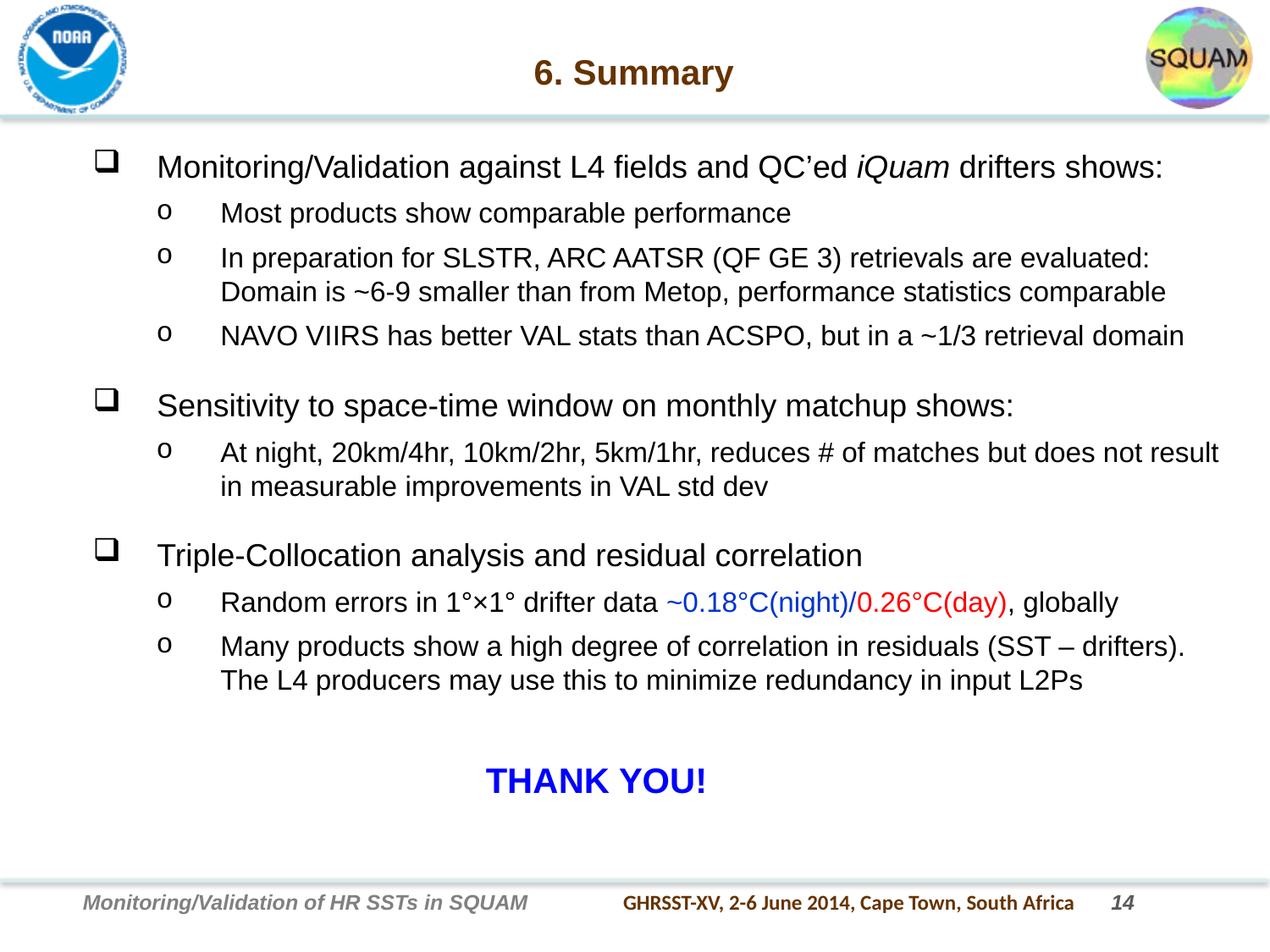

6. Summary
Monitoring/Validation against L4 fields and QC’ed iQuam drifters shows:
Most products show comparable performance
In preparation for SLSTR, ARC AATSR (QF GE 3) retrievals are evaluated: Domain is ~6-9 smaller than from Metop, performance statistics comparable
NAVO VIIRS has better VAL stats than ACSPO, but in a ~1/3 retrieval domain

Sensitivity to space-time window on monthly matchup shows:
At night, 20km/4hr, 10km/2hr, 5km/1hr, reduces # of matches but does not result in measurable improvements in VAL std dev

Triple-Collocation analysis and residual correlation
Random errors in 1°×1° drifter data ~0.18°C(night)/0.26°C(day), globally
Many products show a high degree of correlation in residuals (SST – drifters). The L4 producers may use this to minimize redundancy in input L2Ps
THANK YOU!